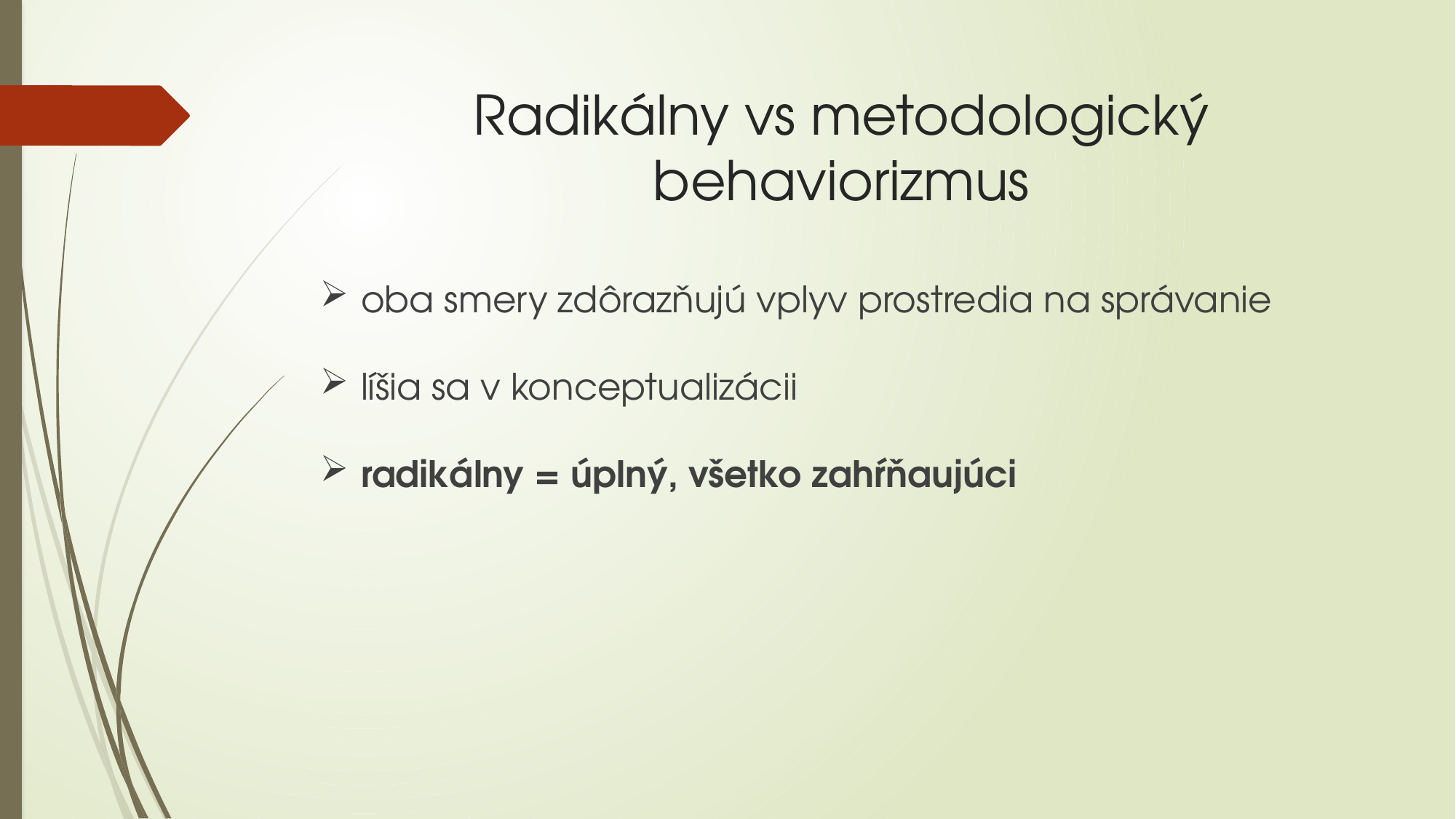

# Radikálny vs metodologický behaviorizmus

oba smery zdôrazňujú vplyv prostredia na správanie

líšia sa v konceptualizácii

radikálny = úplný, všetko zahŕňaujúci